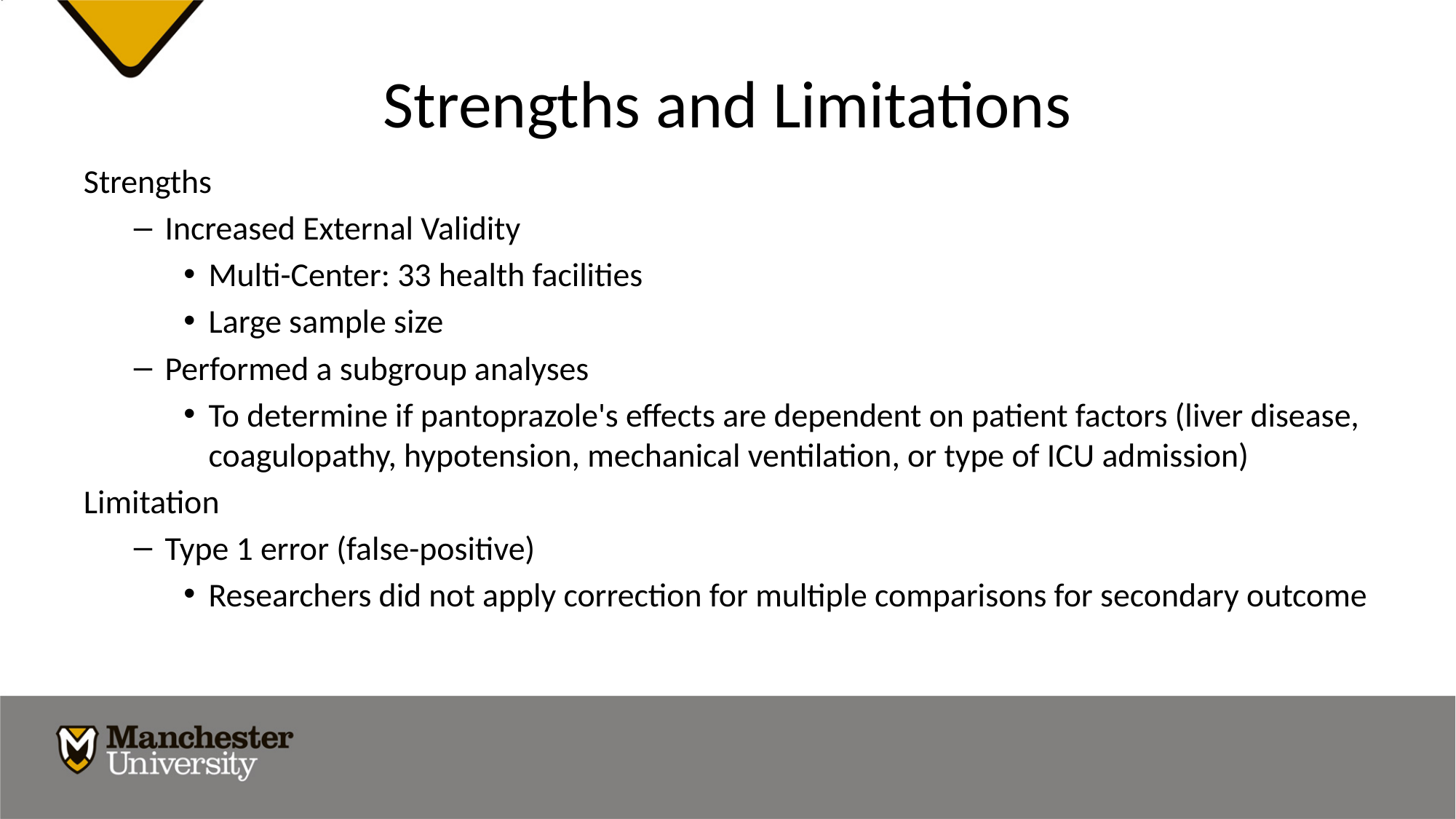

# Strengths and Limitations
Strengths
Increased External Validity
Multi-Center: 33 health facilities
Large sample size
Performed a subgroup analyses
To determine if pantoprazole's effects are dependent on patient factors (liver disease, coagulopathy, hypotension, mechanical ventilation, or type of ICU admission)
Limitation
Type 1 error (false-positive)
Researchers did not apply correction for multiple comparisons for secondary outcome